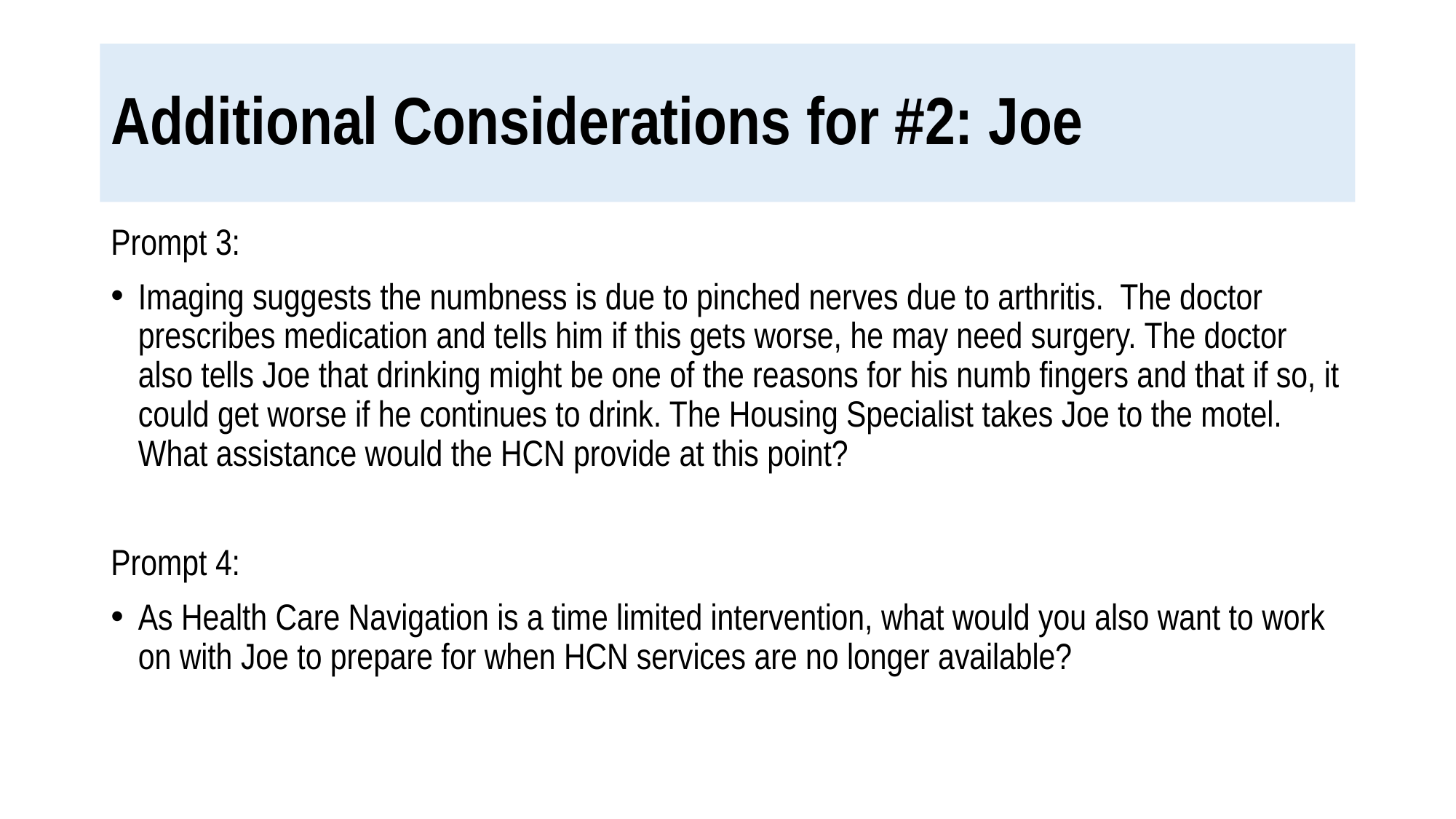

# Additional Considerations for #2: Joe
Prompt 3:
Imaging suggests the numbness is due to pinched nerves due to arthritis.  The doctor prescribes medication and tells him if this gets worse, he may need surgery. The doctor also tells Joe that drinking might be one of the reasons for his numb fingers and that if so, it could get worse if he continues to drink. The Housing Specialist takes Joe to the motel. What assistance would the HCN provide at this point?

Prompt 4:
As Health Care Navigation is a time limited intervention, what would you also want to work on with Joe to prepare for when HCN services are no longer available?